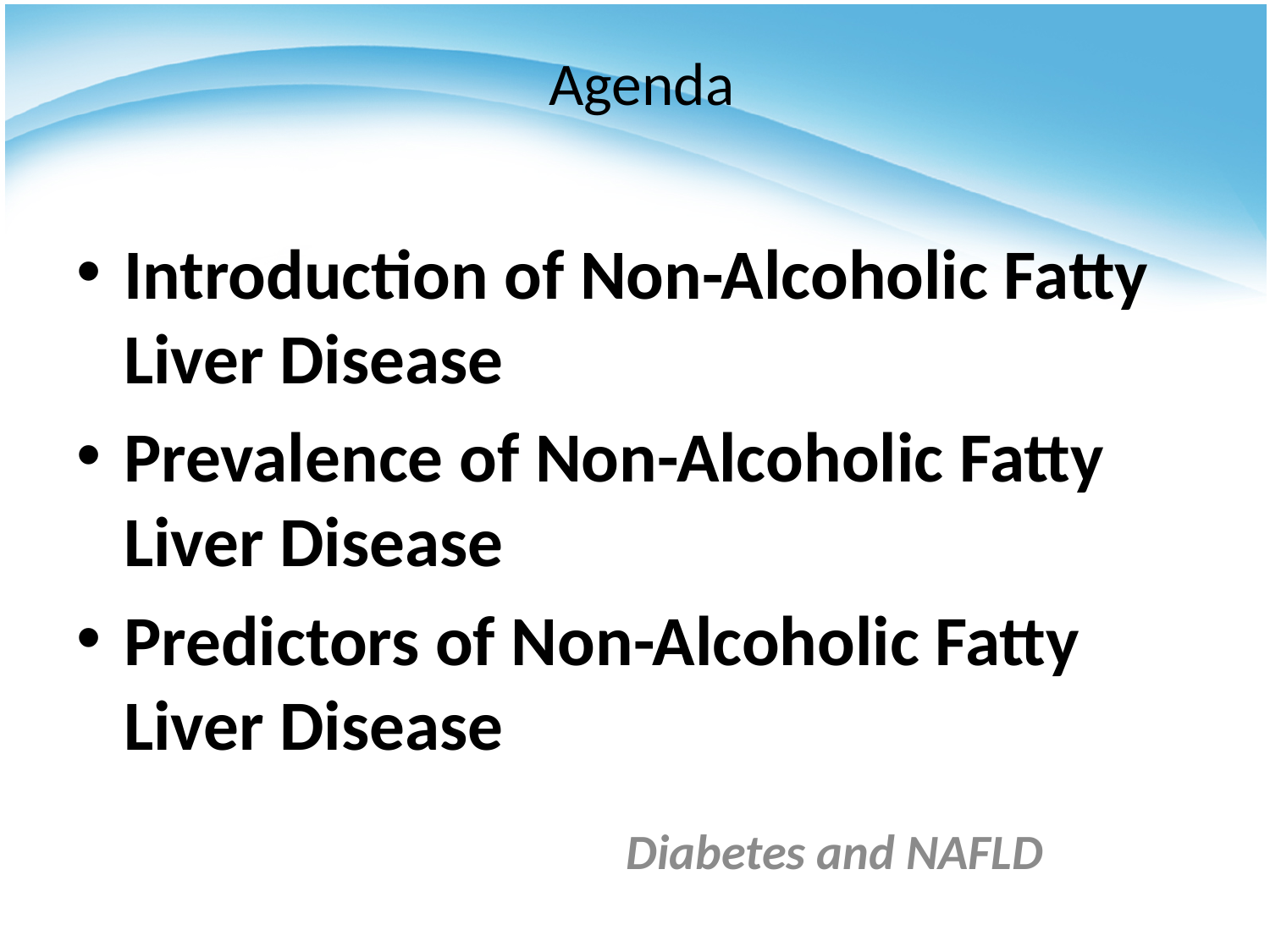

# Agenda
Introduction of Non-Alcoholic Fatty Liver Disease
Prevalence of Non-Alcoholic Fatty Liver Disease
Predictors of Non-Alcoholic Fatty Liver Disease
Diabetes and NAFLD